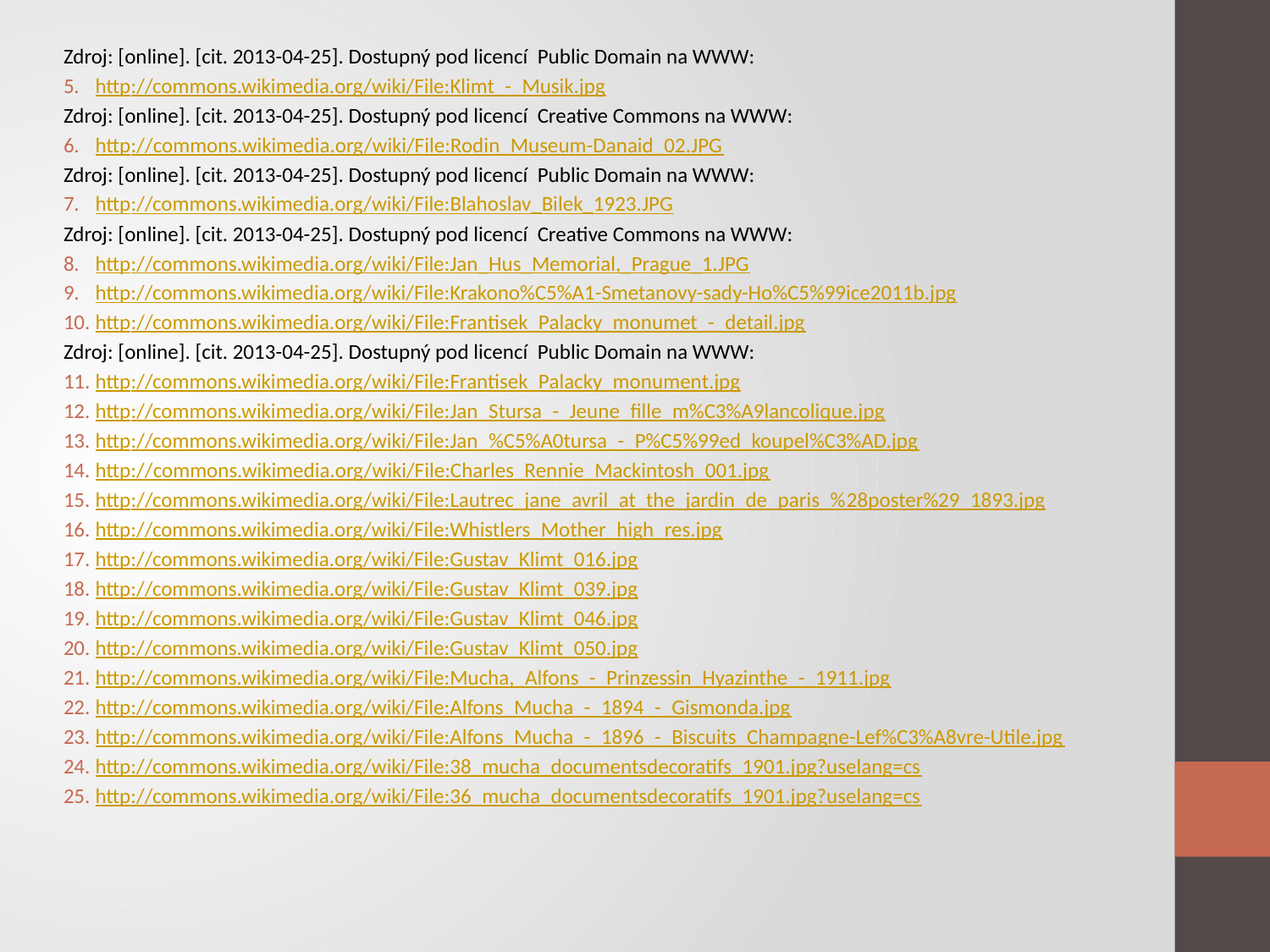

Zdroj: [online]. [cit. 2013-04-25]. Dostupný pod licencí  Public Domain na WWW:
http://commons.wikimedia.org/wiki/File:Klimt_-_Musik.jpg
Zdroj: [online]. [cit. 2013-04-25]. Dostupný pod licencí  Creative Commons na WWW:
http://commons.wikimedia.org/wiki/File:Rodin_Museum-Danaid_02.JPG
Zdroj: [online]. [cit. 2013-04-25]. Dostupný pod licencí  Public Domain na WWW:
http://commons.wikimedia.org/wiki/File:Blahoslav_Bilek_1923.JPG
Zdroj: [online]. [cit. 2013-04-25]. Dostupný pod licencí  Creative Commons na WWW:
http://commons.wikimedia.org/wiki/File:Jan_Hus_Memorial,_Prague_1.JPG
http://commons.wikimedia.org/wiki/File:Krakono%C5%A1-Smetanovy-sady-Ho%C5%99ice2011b.jpg
http://commons.wikimedia.org/wiki/File:Frantisek_Palacky_monumet_-_detail.jpg
Zdroj: [online]. [cit. 2013-04-25]. Dostupný pod licencí  Public Domain na WWW:
http://commons.wikimedia.org/wiki/File:Frantisek_Palacky_monument.jpg
http://commons.wikimedia.org/wiki/File:Jan_Stursa_-_Jeune_fille_m%C3%A9lancolique.jpg
http://commons.wikimedia.org/wiki/File:Jan_%C5%A0tursa_-_P%C5%99ed_koupel%C3%AD.jpg
http://commons.wikimedia.org/wiki/File:Charles_Rennie_Mackintosh_001.jpg
http://commons.wikimedia.org/wiki/File:Lautrec_jane_avril_at_the_jardin_de_paris_%28poster%29_1893.jpg
http://commons.wikimedia.org/wiki/File:Whistlers_Mother_high_res.jpg
http://commons.wikimedia.org/wiki/File:Gustav_Klimt_016.jpg
http://commons.wikimedia.org/wiki/File:Gustav_Klimt_039.jpg
http://commons.wikimedia.org/wiki/File:Gustav_Klimt_046.jpg
http://commons.wikimedia.org/wiki/File:Gustav_Klimt_050.jpg
http://commons.wikimedia.org/wiki/File:Mucha,_Alfons_-_Prinzessin_Hyazinthe_-_1911.jpg
http://commons.wikimedia.org/wiki/File:Alfons_Mucha_-_1894_-_Gismonda.jpg
http://commons.wikimedia.org/wiki/File:Alfons_Mucha_-_1896_-_Biscuits_Champagne-Lef%C3%A8vre-Utile.jpg
http://commons.wikimedia.org/wiki/File:38_mucha_documentsdecoratifs_1901.jpg?uselang=cs
http://commons.wikimedia.org/wiki/File:36_mucha_documentsdecoratifs_1901.jpg?uselang=cs